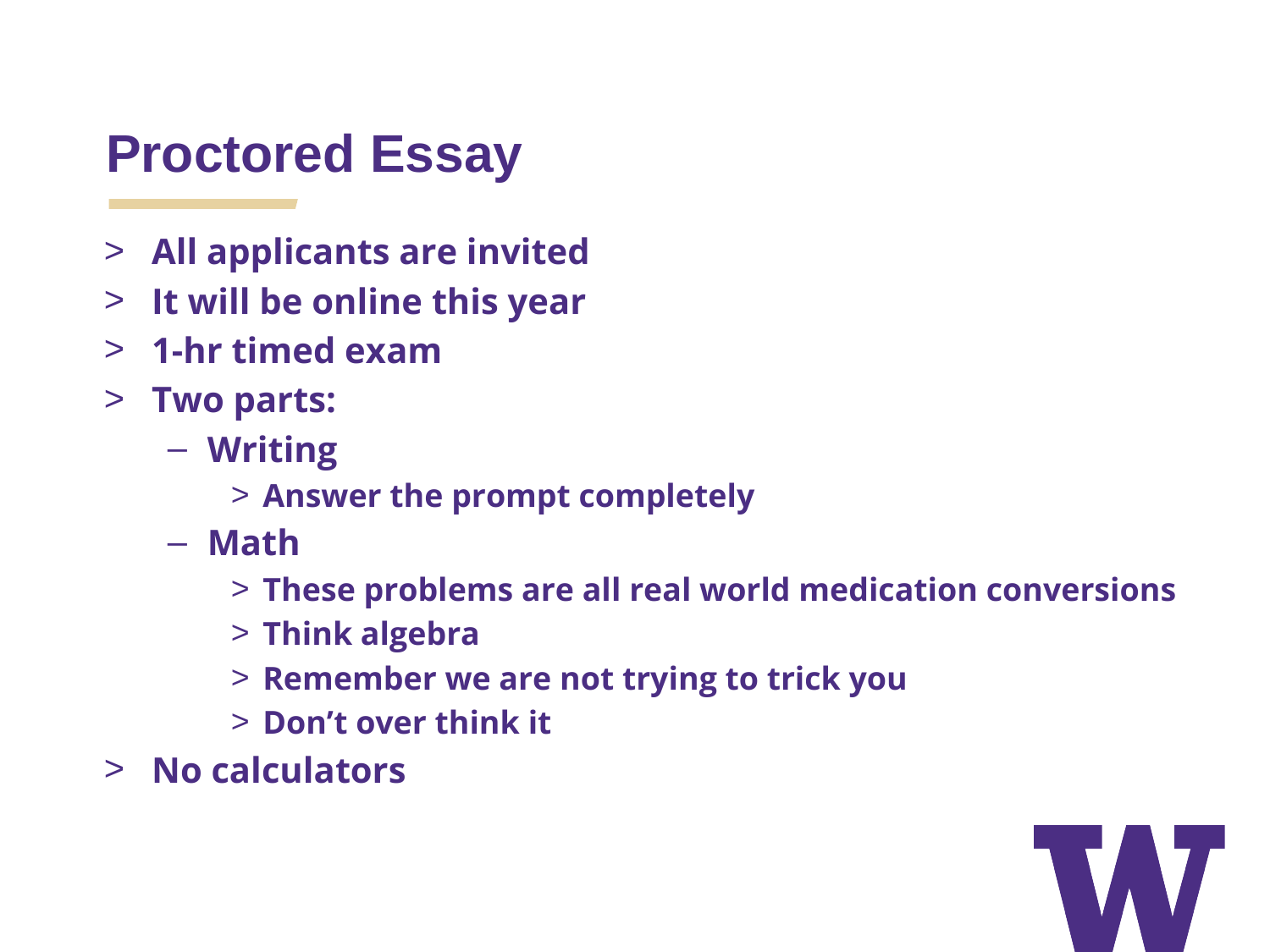

# Proctored Essay
All applicants are invited
It will be online this year
1-hr timed exam
Two parts:
Writing
Answer the prompt completely
Math
These problems are all real world medication conversions
Think algebra
Remember we are not trying to trick you
Don’t over think it
No calculators